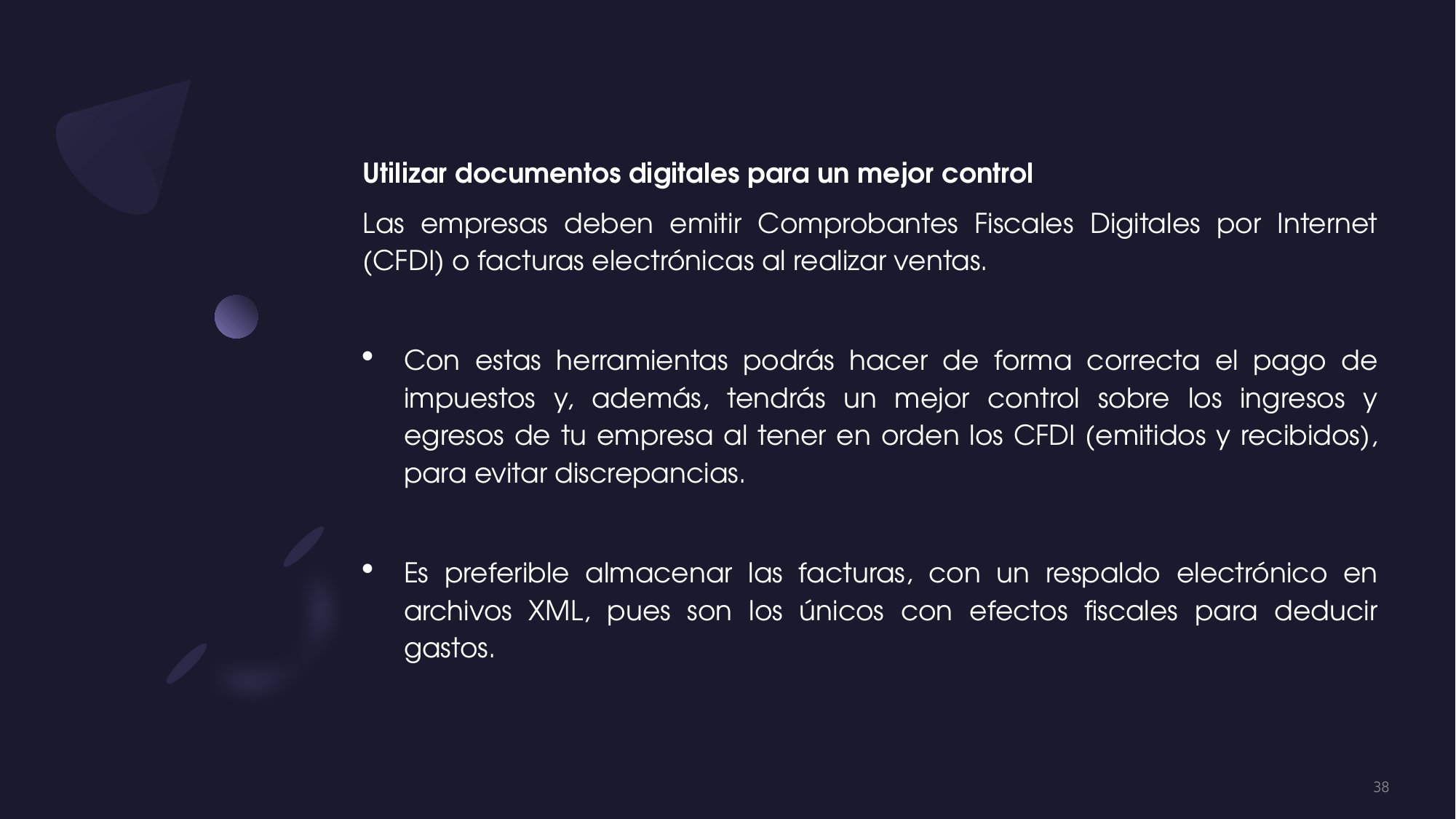

Utilizar documentos digitales para un mejor control
Las empresas deben emitir Comprobantes Fiscales Digitales por Internet (CFDI) o facturas electrónicas al realizar ventas.

Con estas herramientas podrás hacer de forma correcta el pago de impuestos y, además, tendrás un mejor control sobre los ingresos y egresos de tu empresa al tener en orden los CFDI (emitidos y recibidos), para evitar discrepancias.

Es preferible almacenar las facturas, con un respaldo electrónico en archivos XML, pues son los únicos con efectos fiscales para deducir gastos.

38